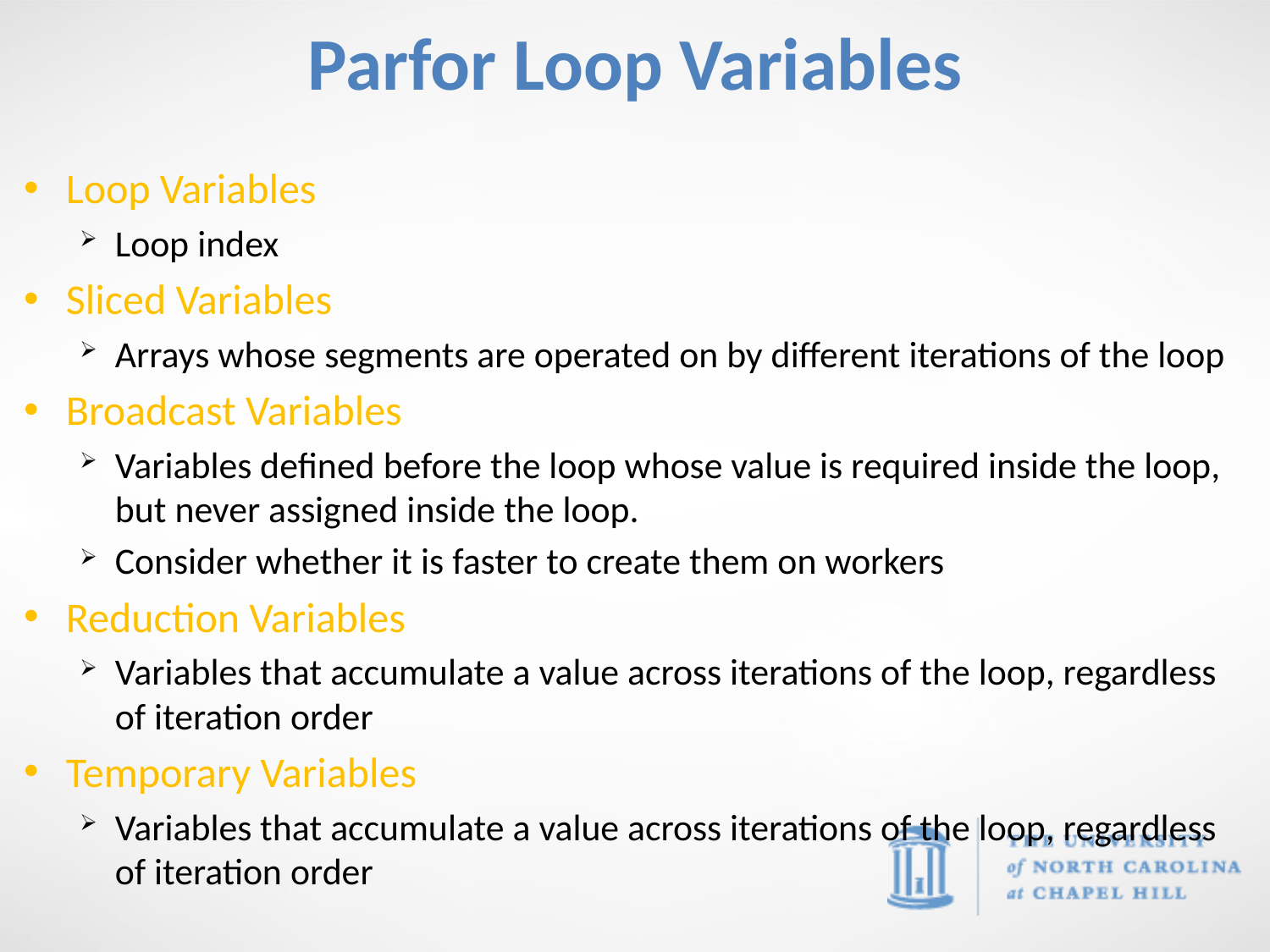

# Parfor Loop Variables

Loop Variables
Loop index
Sliced Variables
Arrays whose segments are operated on by different iterations of the loop
Broadcast Variables
Variables defined before the loop whose value is required inside the loop, but never assigned inside the loop.
Consider whether it is faster to create them on workers
Reduction Variables
Variables that accumulate a value across iterations of the loop, regardless of iteration order
Temporary Variables
Variables that accumulate a value across iterations of the loop, regardless of iteration order